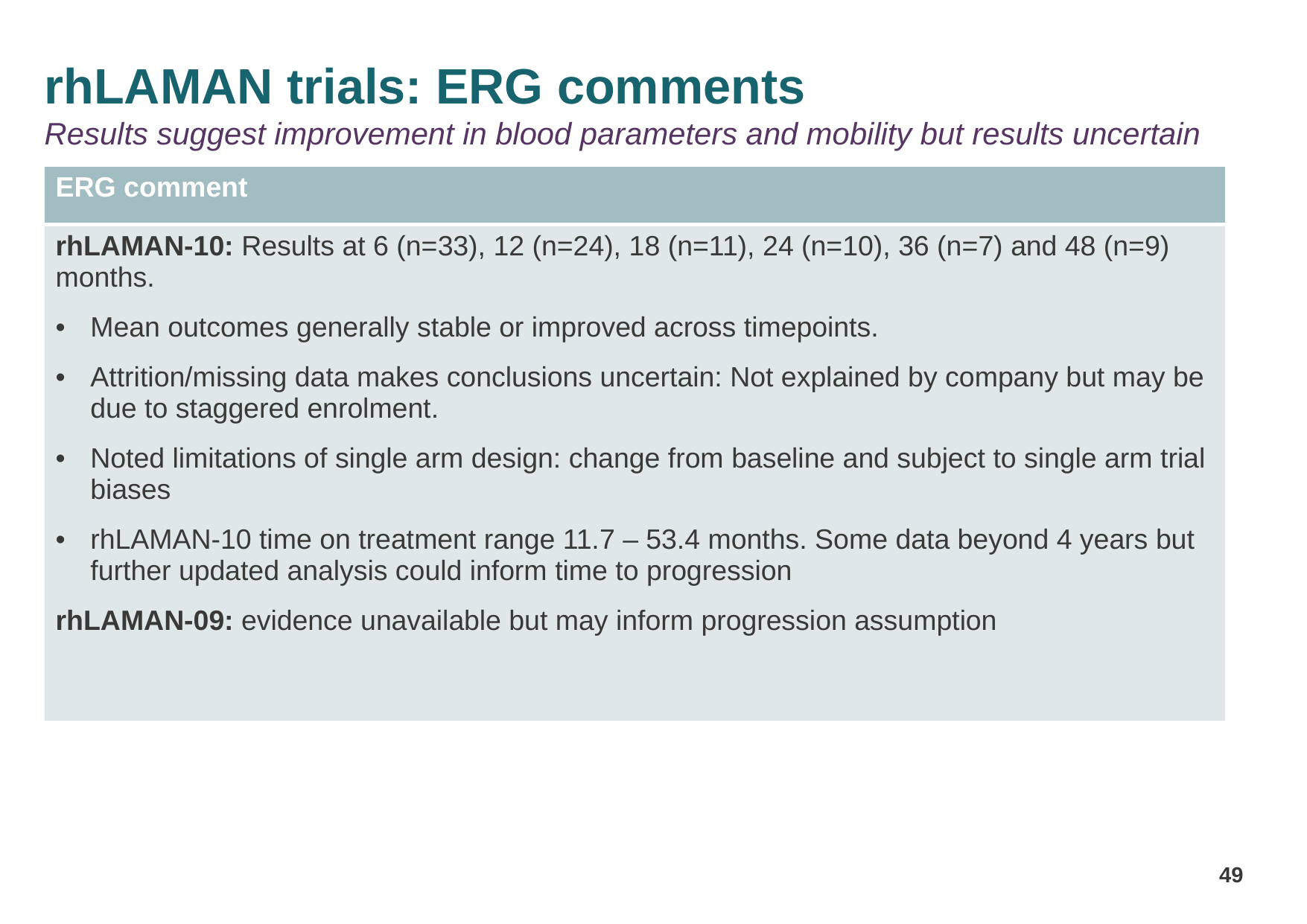

# rhLAMAN trials: ERG comments Results suggest improvement in blood parameters and mobility but results uncertain
| ERG comment |
| --- |
| rhLAMAN-10: Results at 6 (n=33), 12 (n=24), 18 (n=11), 24 (n=10), 36 (n=7) and 48 (n=9) months. Mean outcomes generally stable or improved across timepoints. Attrition/missing data makes conclusions uncertain: Not explained by company but may be due to staggered enrolment. Noted limitations of single arm design: change from baseline and subject to single arm trial biases rhLAMAN-10 time on treatment range 11.7 – 53.4 months. Some data beyond 4 years but further updated analysis could inform time to progression rhLAMAN-09: evidence unavailable but may inform progression assumption |

49